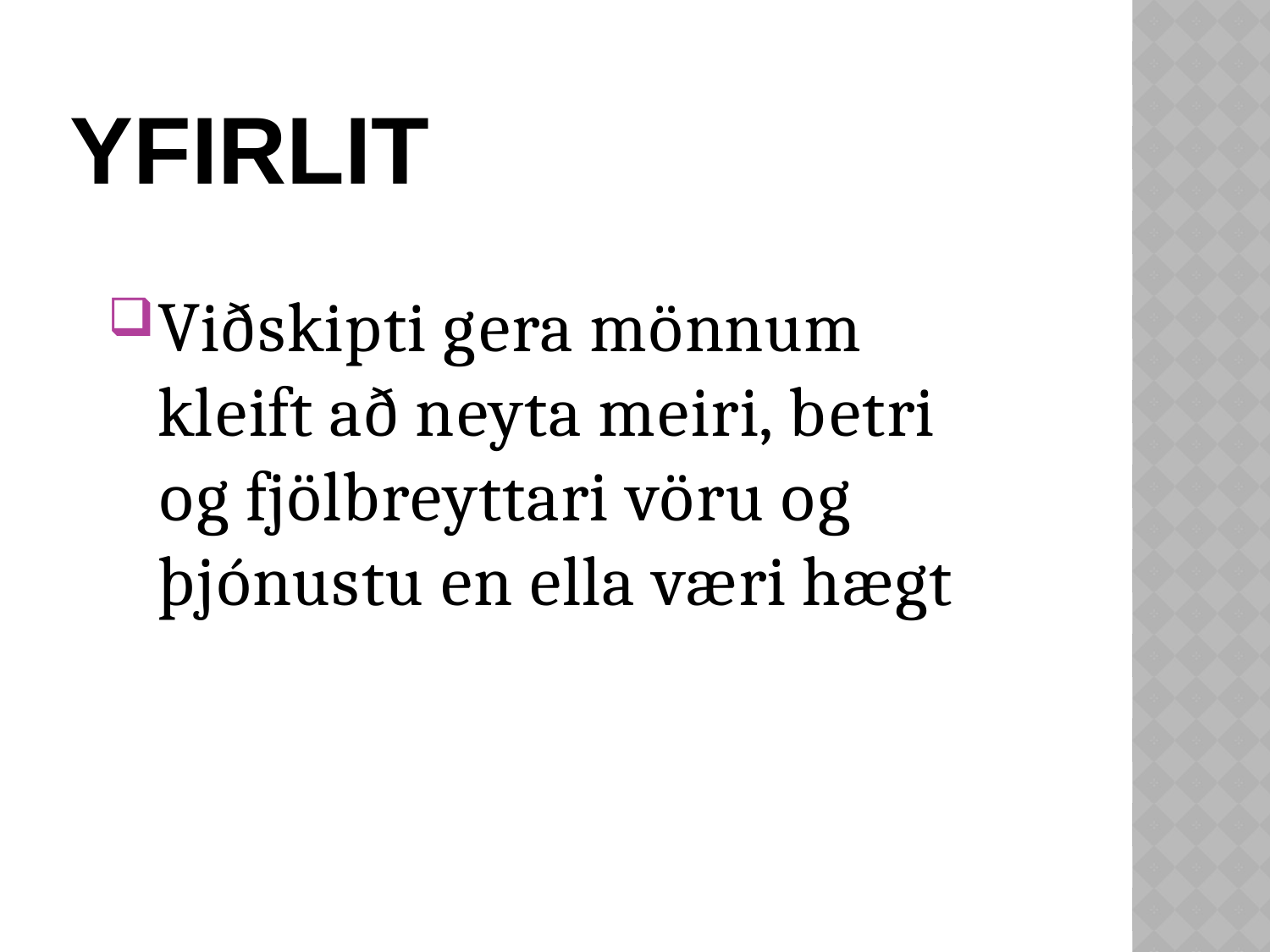

# Yfirlit
Viðskipti gera mönnum kleift að neyta meiri, betri og fjölbreyttari vöru og þjónustu en ella væri hægt